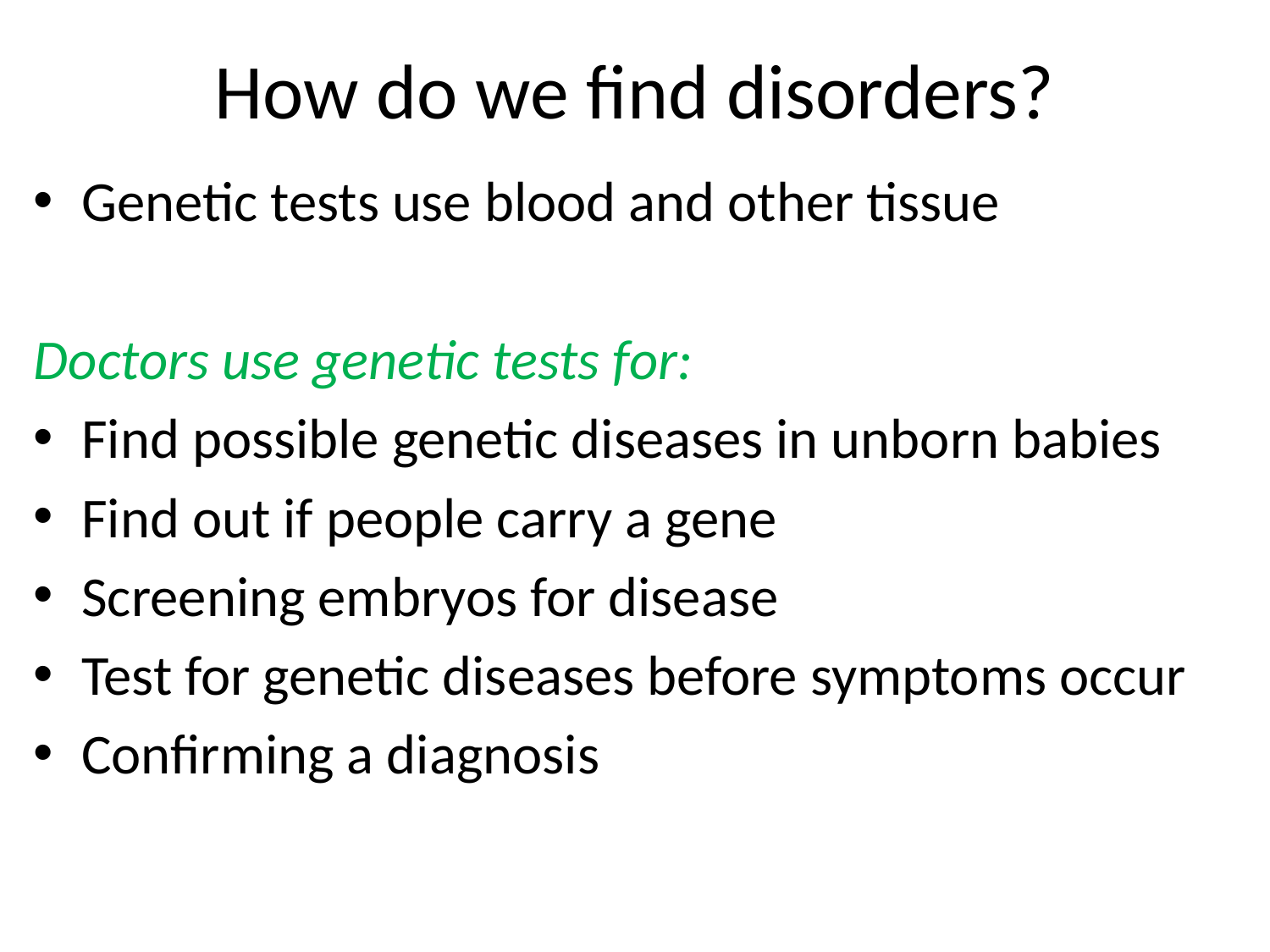

# How do we find disorders?
Genetic tests use blood and other tissue

Doctors use genetic tests for:
Find possible genetic diseases in unborn babies
Find out if people carry a gene
Screening embryos for disease
Test for genetic diseases before symptoms occur
Confirming a diagnosis